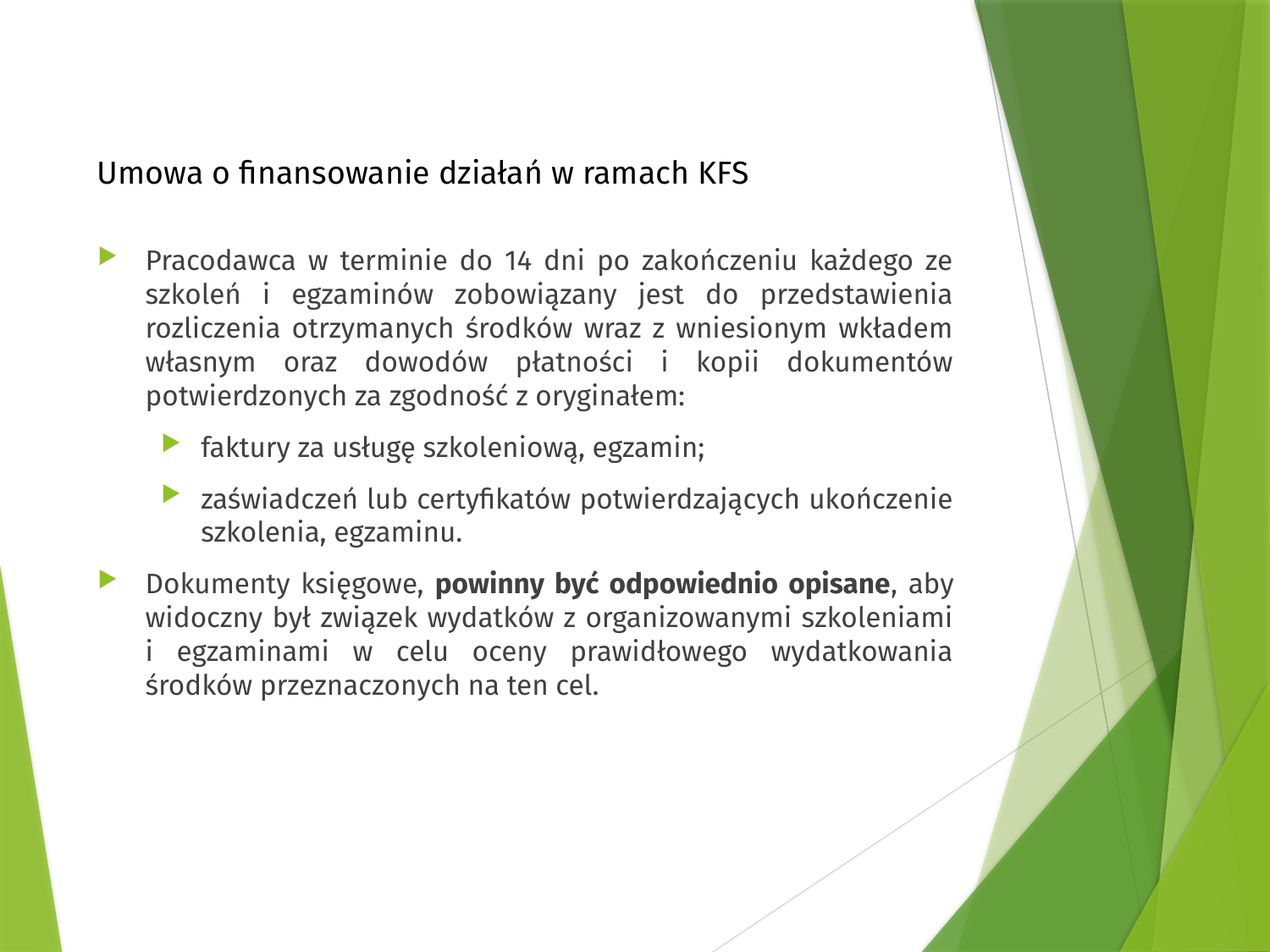

Umowa o finansowanie działań w ramach KFS
Pracodawca w terminie do 14 dni po zakończeniu każdego ze szkoleń i egzaminów zobowiązany jest do przedstawienia rozliczenia otrzymanych środków wraz z wniesionym wkładem własnym oraz dowodów płatności i kopii dokumentów potwierdzonych za zgodność z oryginałem:
faktury za usługę szkoleniową, egzamin;
zaświadczeń lub certyfikatów potwierdzających ukończenie szkolenia, egzaminu.
Dokumenty księgowe, powinny być odpowiednio opisane, aby widoczny był związek wydatków z organizowanymi szkoleniami i egzaminami w celu oceny prawidłowego wydatkowania środków przeznaczonych na ten cel.